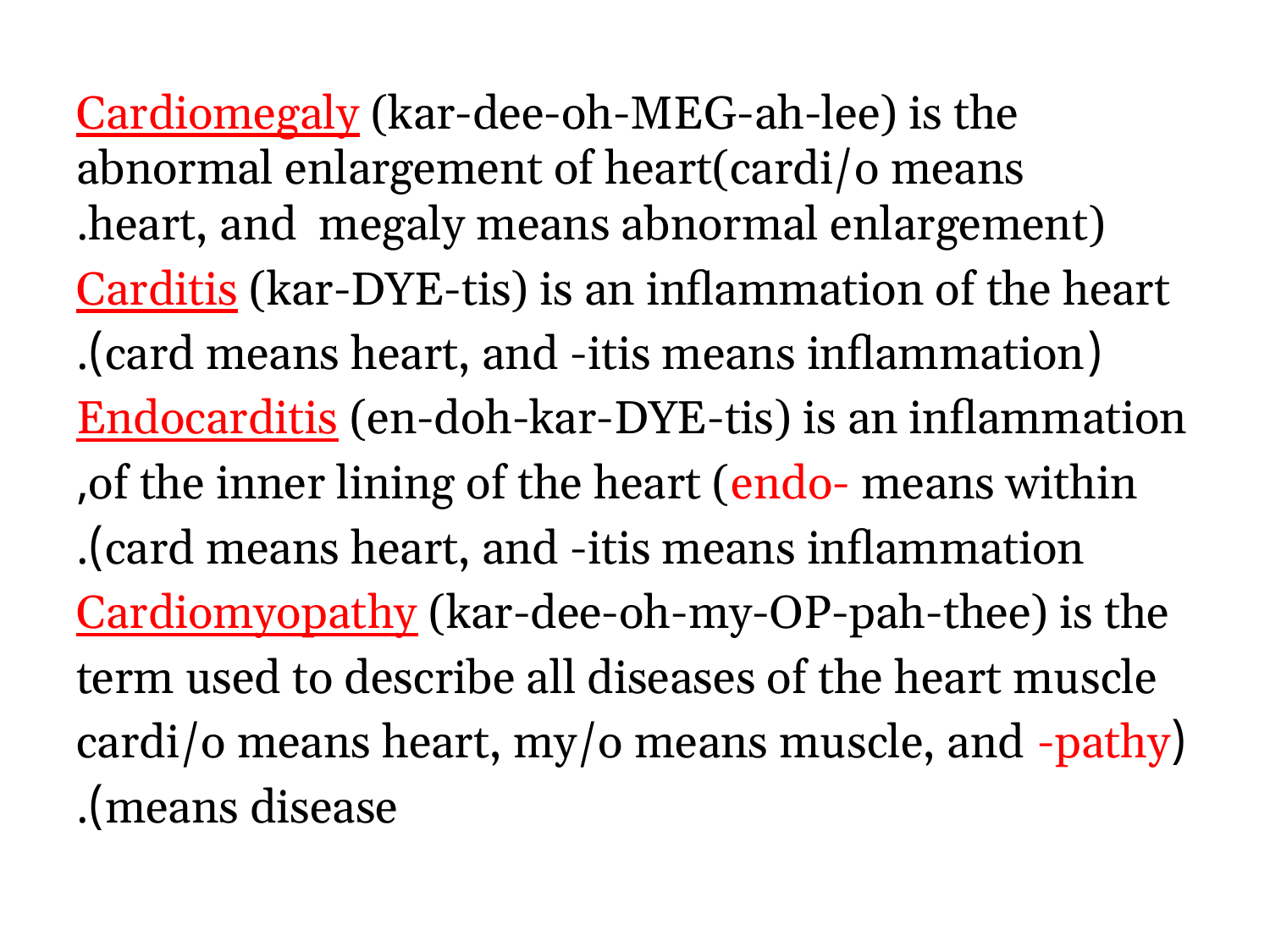

Cardiomegaly (kar-dee-oh-MEG-ah-lee) is the abnormal enlargement of heart(cardi/o means heart, and  megaly means abnormal enlargement).
Carditis (kar-DYE-tis) is an inflammation of the heart
(card means heart, and -itis means inflammation).
Endocarditis (en-doh-kar-DYE-tis) is an inflammation
of the inner lining of the heart (endo- means within,
card means heart, and -itis means inflammation).
Cardiomyopathy (kar-dee-oh-my-OP-pah-thee) is the
term used to describe all diseases of the heart muscle
(cardi/o means heart, my/o means muscle, and -pathy
means disease).